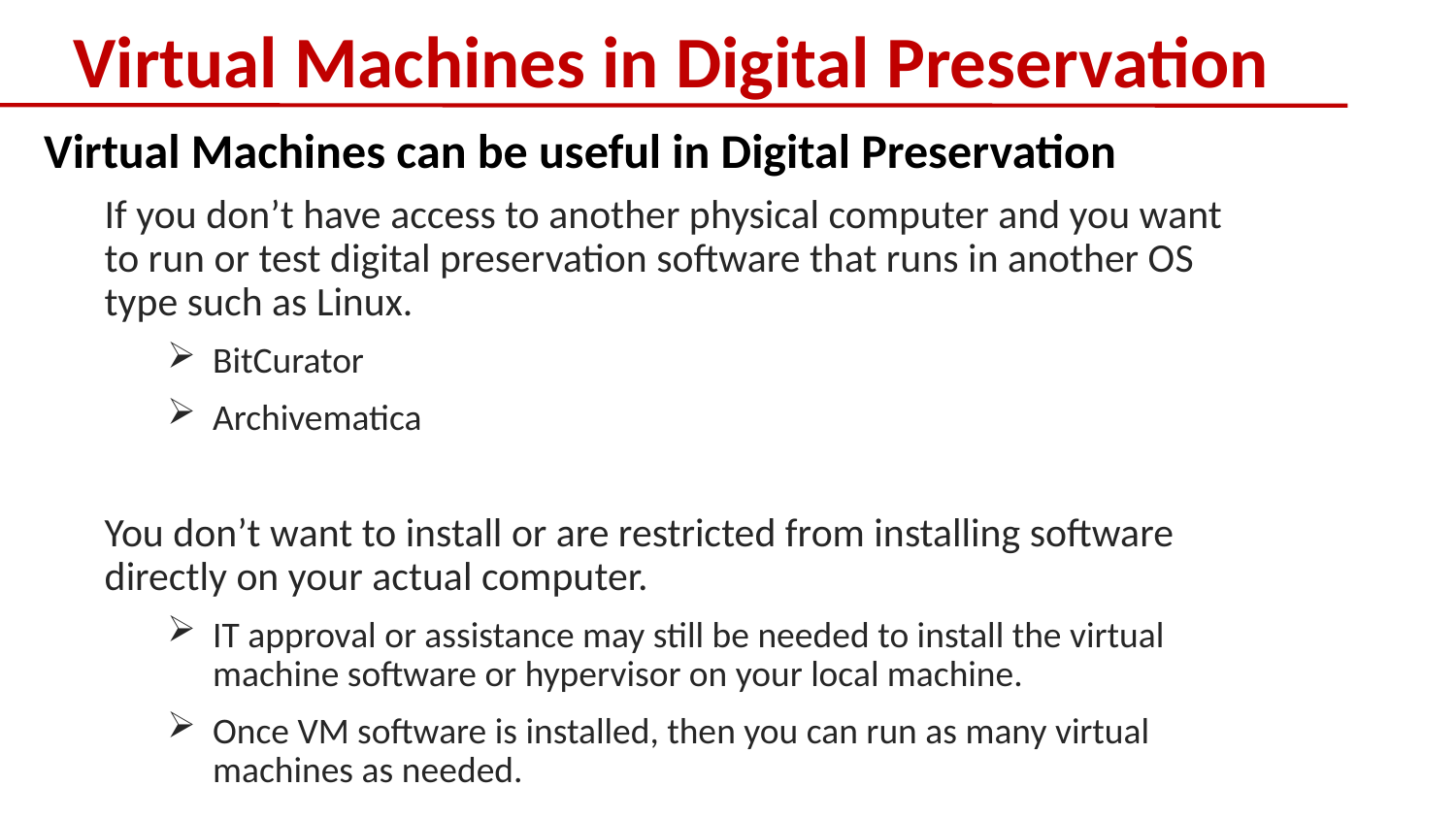

# Virtual Machines in Digital Preservation
Virtual Machines can be useful in Digital Preservation
If you don’t have access to another physical computer and you want to run or test digital preservation software that runs in another OS type such as Linux.
BitCurator
Archivematica

You don’t want to install or are restricted from installing software directly on your actual computer.
IT approval or assistance may still be needed to install the virtual machine software or hypervisor on your local machine.
Once VM software is installed, then you can run as many virtual machines as needed.